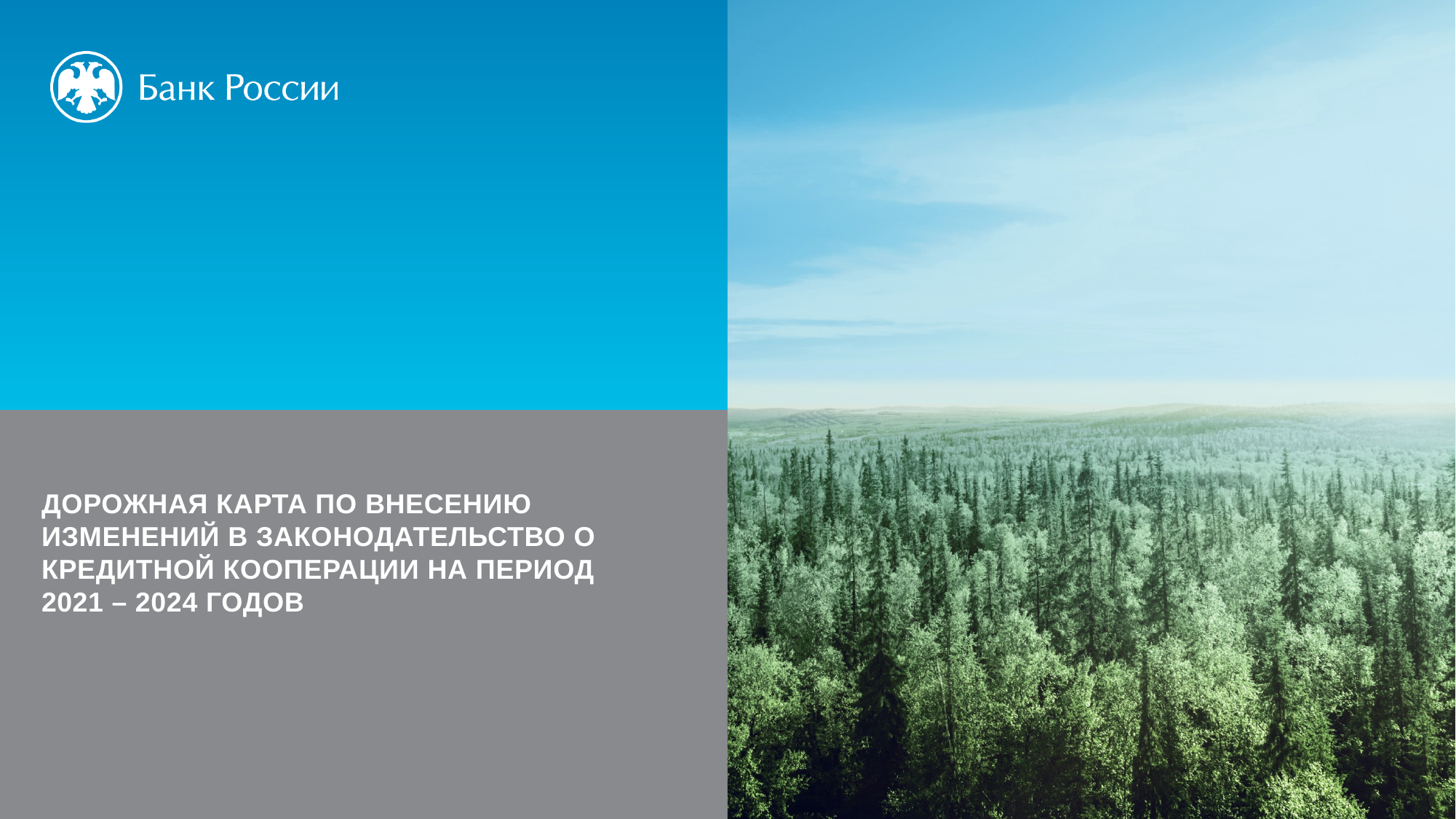

Дорожная карта по внесению изменений в законодательство о кредитной кооперации на период 2021 – 2024 годов